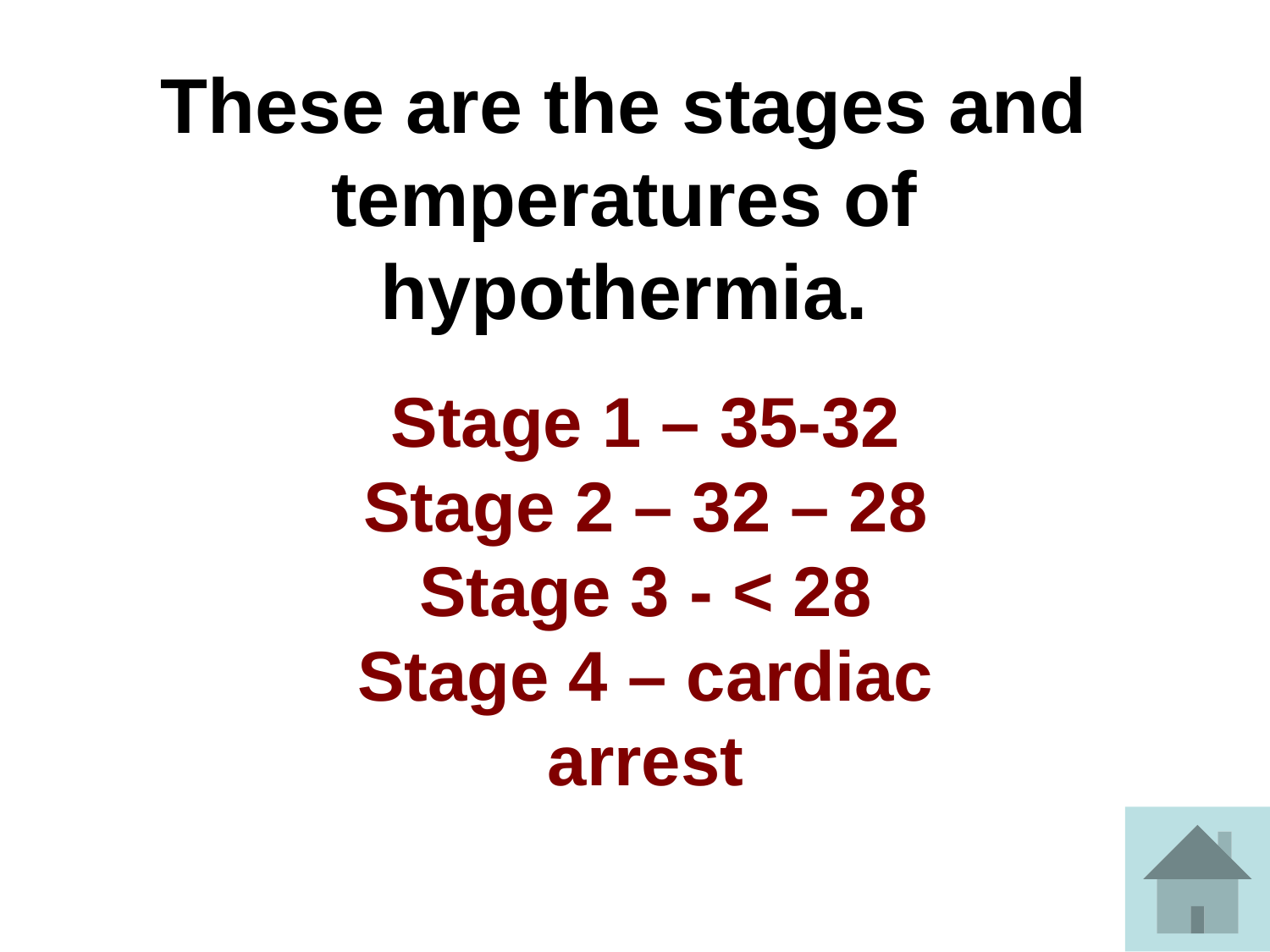

# These are the stages and temperatures of hypothermia.
Stage 1 – 35-32
Stage 2 – 32 – 28
Stage 3 - < 28
Stage 4 – cardiac arrest